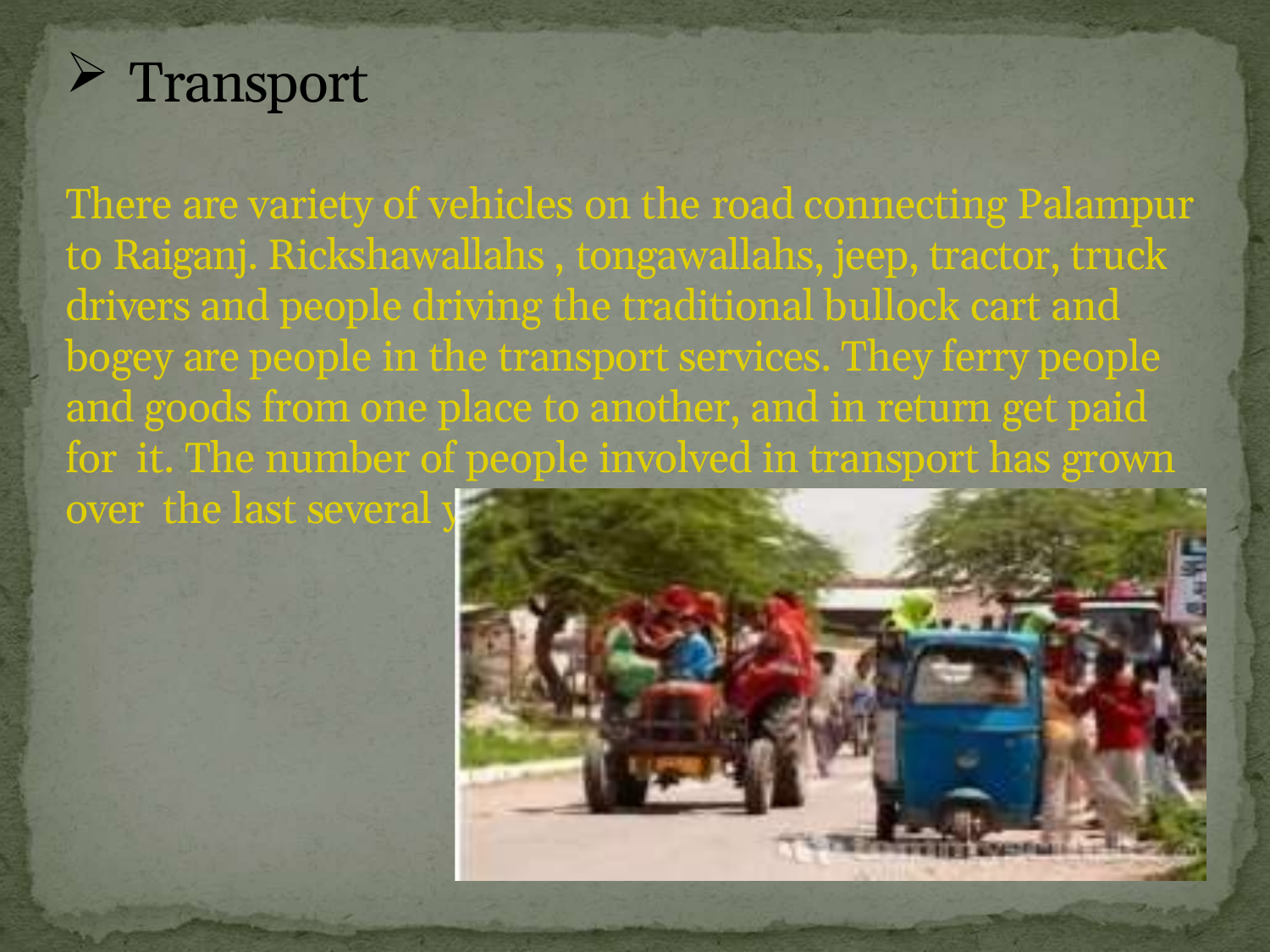

Transport

There are variety of vehicles on the road connecting Palampur  to Raiganj. Rickshawallahs , tongawallahs, jeep, tractor, truck  drivers and people driving the traditional bullock cart and  bogey are people in the transport services. They ferry people  and goods from one place to another, and in return get paid for  it. The number of people involved in transport has grown over  the last several years.